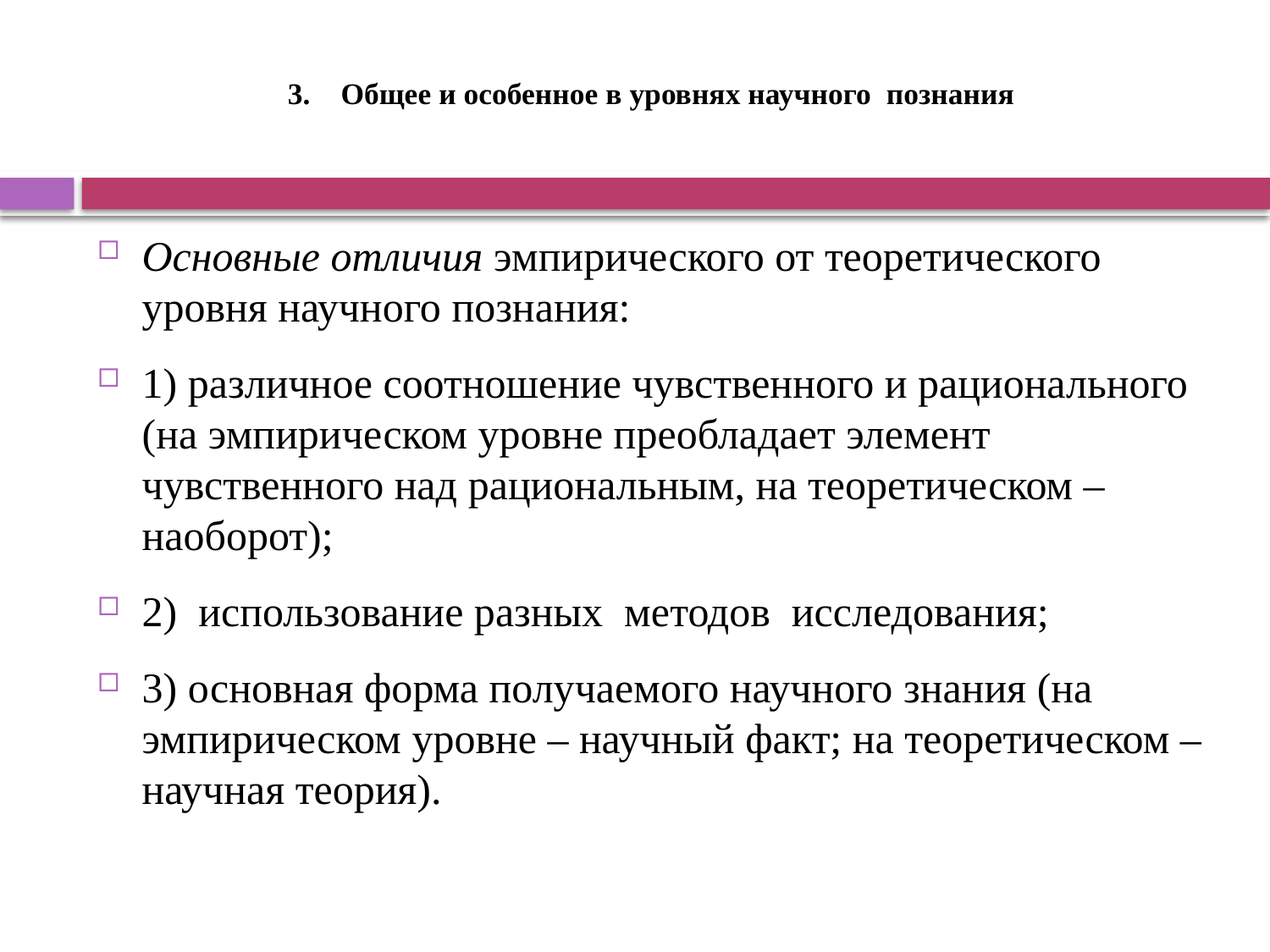

# 3.    Общее и особенное в уровнях научного  познания
Основные отличия эмпирического от теоретического уровня научного познания:
1) различное соотношение чувственного и рационального (на эмпирическом уровне преобладает элемент чувственного над рациональным, на теоретическом – наоборот);
2)  использование разных  методов  исследования;
3) основная форма получаемого научного знания (на эмпирическом уровне – научный факт; на теоретическом – научная теория).